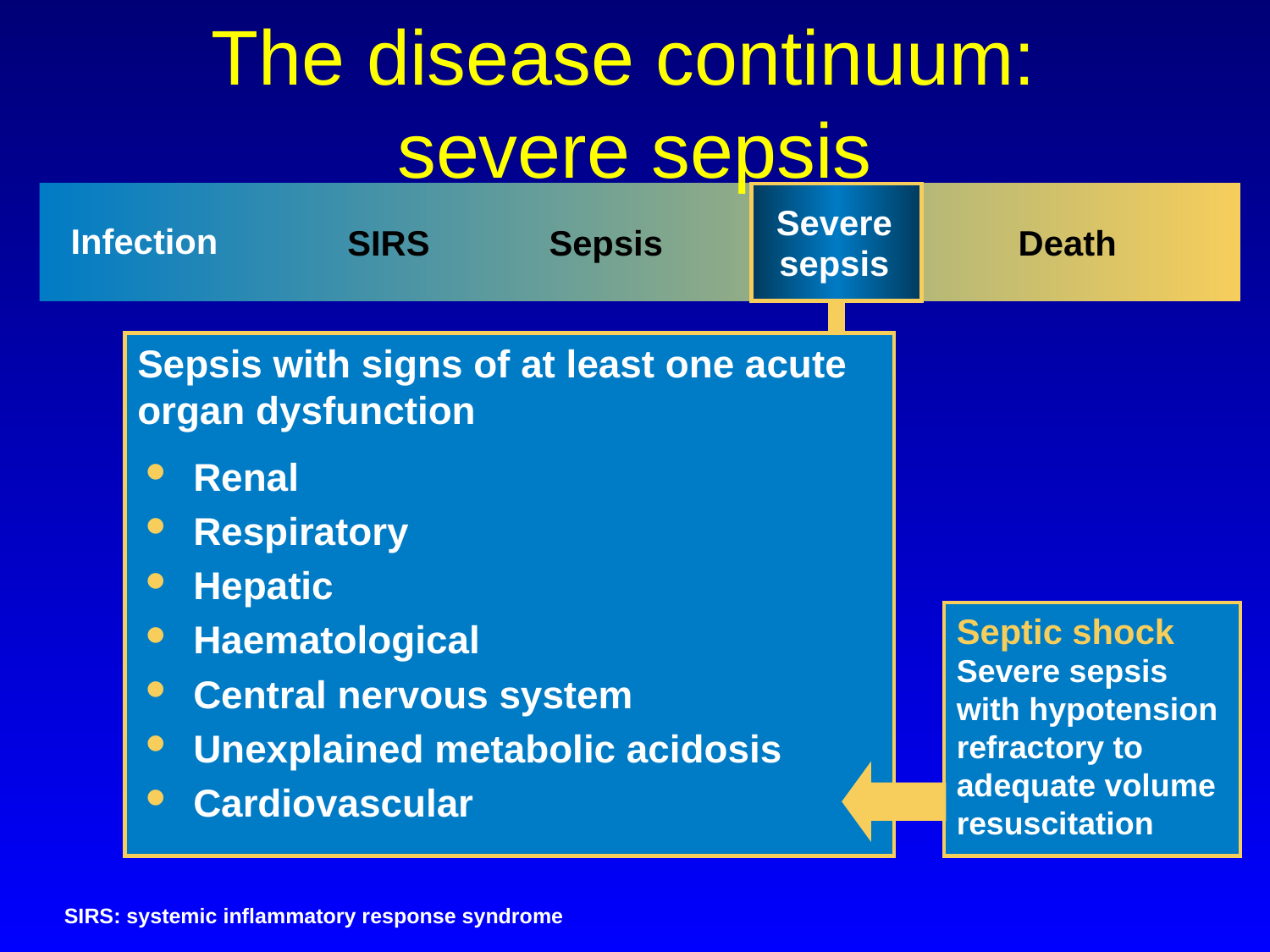

# The disease continuum: severe sepsis

Severe
sepsis
SIRS
Sepsis
Death
Infection

Sepsis with signs of at least one acute organ dysfunction

Renal
Respiratory
Hepatic
Haematological
Central nervous system
Unexplained metabolic acidosis
Cardiovascular

Septic shock Severe sepsis with hypotension refractory to adequate volume resuscitation

SIRS: systemic inflammatory response syndrome